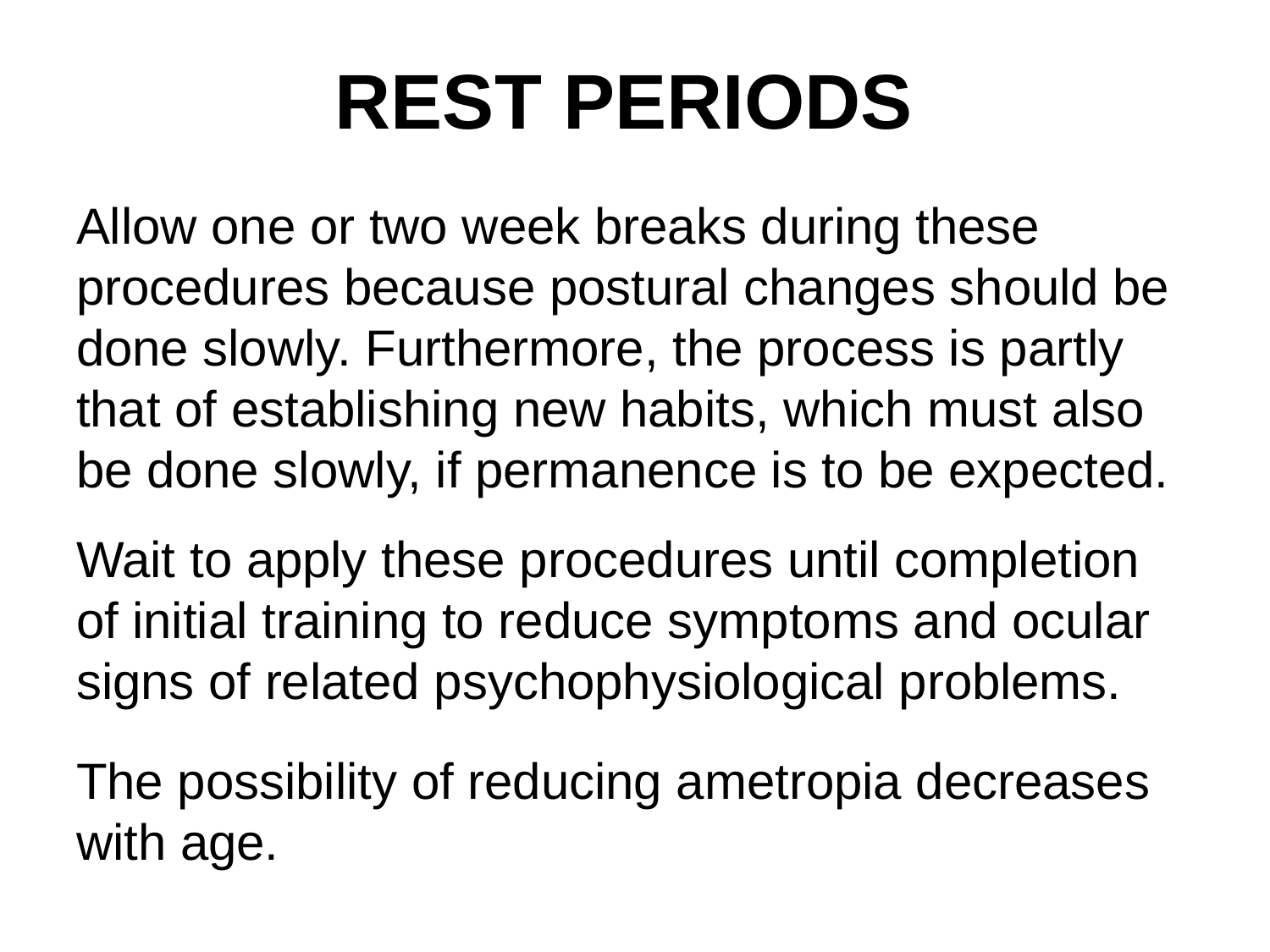

# REST PERIODS
Allow one or two week breaks during these procedures because postural changes should be done slowly. Furthermore, the process is partly that of establishing new habits, which must also be done slowly, if permanence is to be expected.
Wait to apply these procedures until completion of initial training to reduce symptoms and ocular signs of related psychophysiological problems.
The possibility of reducing ametropia decreases with age.